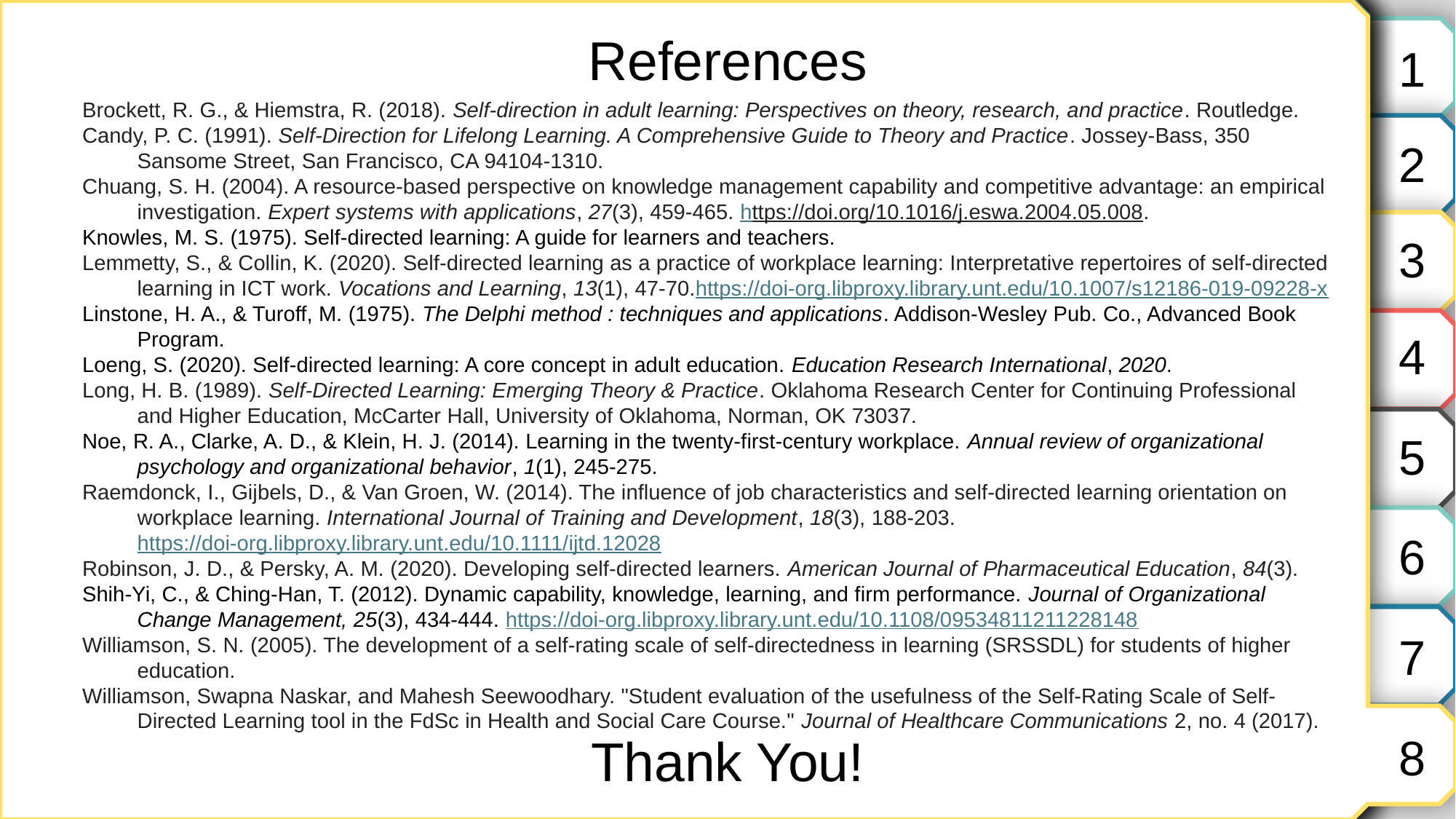

7

6

3

4

2

8

5

1
References
Brockett, R. G., & Hiemstra, R. (2018). Self-direction in adult learning: Perspectives on theory, research, and practice. Routledge.
Candy, P. C. (1991). Self-Direction for Lifelong Learning. A Comprehensive Guide to Theory and Practice. Jossey-Bass, 350 Sansome Street, San Francisco, CA 94104-1310.
Chuang, S. H. (2004). A resource-based perspective on knowledge management capability and competitive advantage: an empirical investigation. Expert systems with applications, 27(3), 459-465. https://doi.org/10.1016/j.eswa.2004.05.008.
Knowles, M. S. (1975). Self-directed learning: A guide for learners and teachers.
Lemmetty, S., & Collin, K. (2020). Self-directed learning as a practice of workplace learning: Interpretative repertoires of self-directed learning in ICT work. Vocations and Learning, 13(1), 47-70.https://doi-org.libproxy.library.unt.edu/10.1007/s12186-019-09228-x
Linstone, H. A., & Turoff, M. (1975). The Delphi method : techniques and applications. Addison-Wesley Pub. Co., Advanced Book Program.
Loeng, S. (2020). Self-directed learning: A core concept in adult education. Education Research International, 2020.
Long, H. B. (1989). Self-Directed Learning: Emerging Theory & Practice. Oklahoma Research Center for Continuing Professional and Higher Education, McCarter Hall, University of Oklahoma, Norman, OK 73037.
Noe, R. A., Clarke, A. D., & Klein, H. J. (2014). Learning in the twenty-first-century workplace. Annual review of organizational psychology and organizational behavior, 1(1), 245-275.
Raemdonck, I., Gijbels, D., & Van Groen, W. (2014). The influence of job characteristics and self‐directed learning orientation on workplace learning. International Journal of Training and Development, 18(3), 188-203. https://doi-org.libproxy.library.unt.edu/10.1111/ijtd.12028
Robinson, J. D., & Persky, A. M. (2020). Developing self-directed learners. American Journal of Pharmaceutical Education, 84(3).
Shih-Yi, C., & Ching-Han, T. (2012). Dynamic capability, knowledge, learning, and firm performance. Journal of Organizational Change Management, 25(3), 434-444. https://doi-org.libproxy.library.unt.edu/10.1108/09534811211228148
Williamson, S. N. (2005). The development of a self-rating scale of self-directedness in learning (SRSSDL) for students of higher education.
Williamson, Swapna Naskar, and Mahesh Seewoodhary. "Student evaluation of the usefulness of the Self-Rating Scale of Self-Directed Learning tool in the FdSc in Health and Social Care Course." Journal of Healthcare Communications 2, no. 4 (2017).
Thank You!